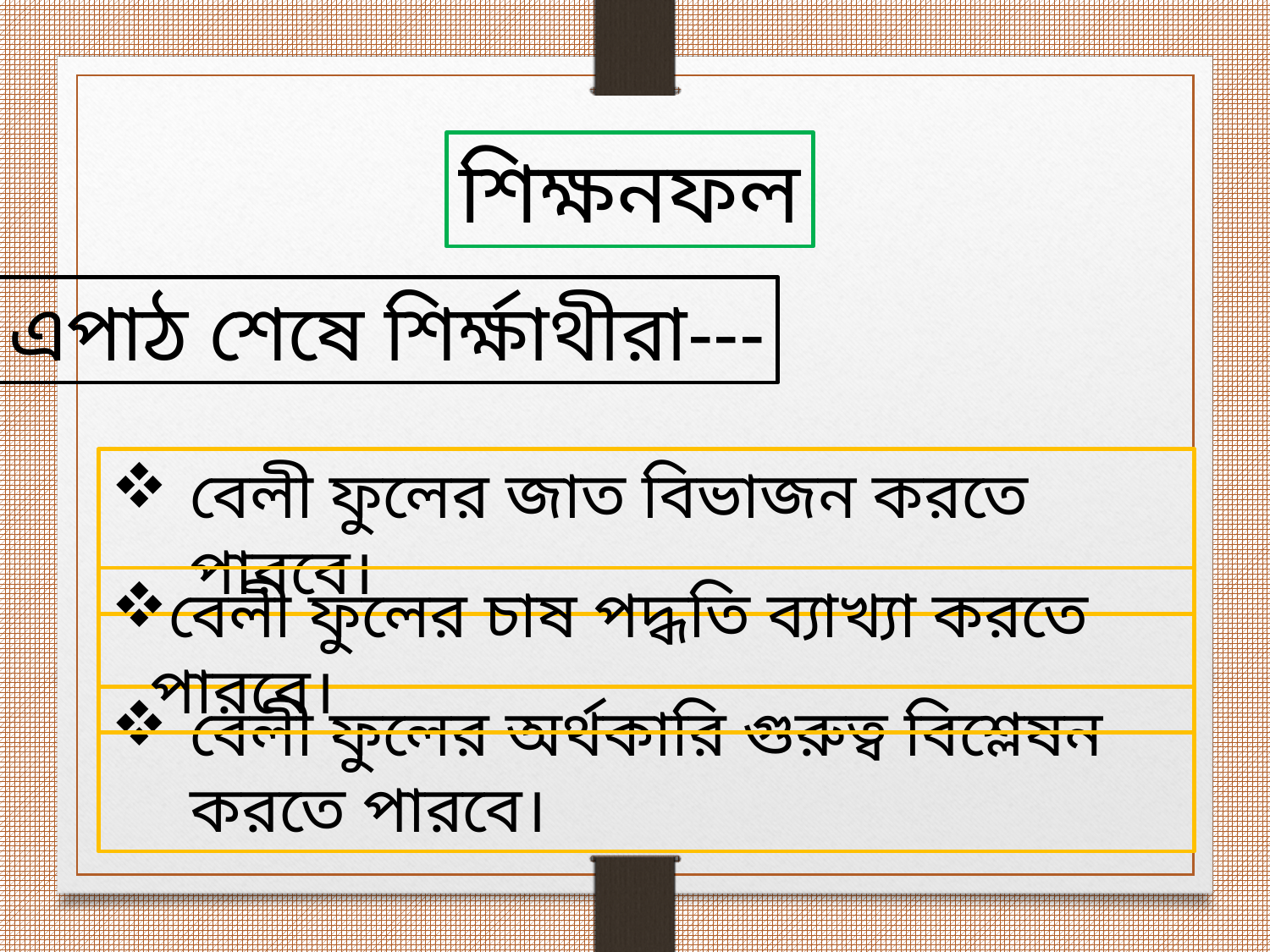

শিক্ষনফল
এপাঠ শেষে শির্ক্ষাথীরা---
বেলী ফুলের জাত বিভাজন করতে পারবে।
বেলী ফুলের চাষ পদ্ধতি ব্যাখ্যা করতে পারবে।
বেলী ফুলের অর্থকারি গুরুত্ব বিশ্লেষন করতে পারবে।